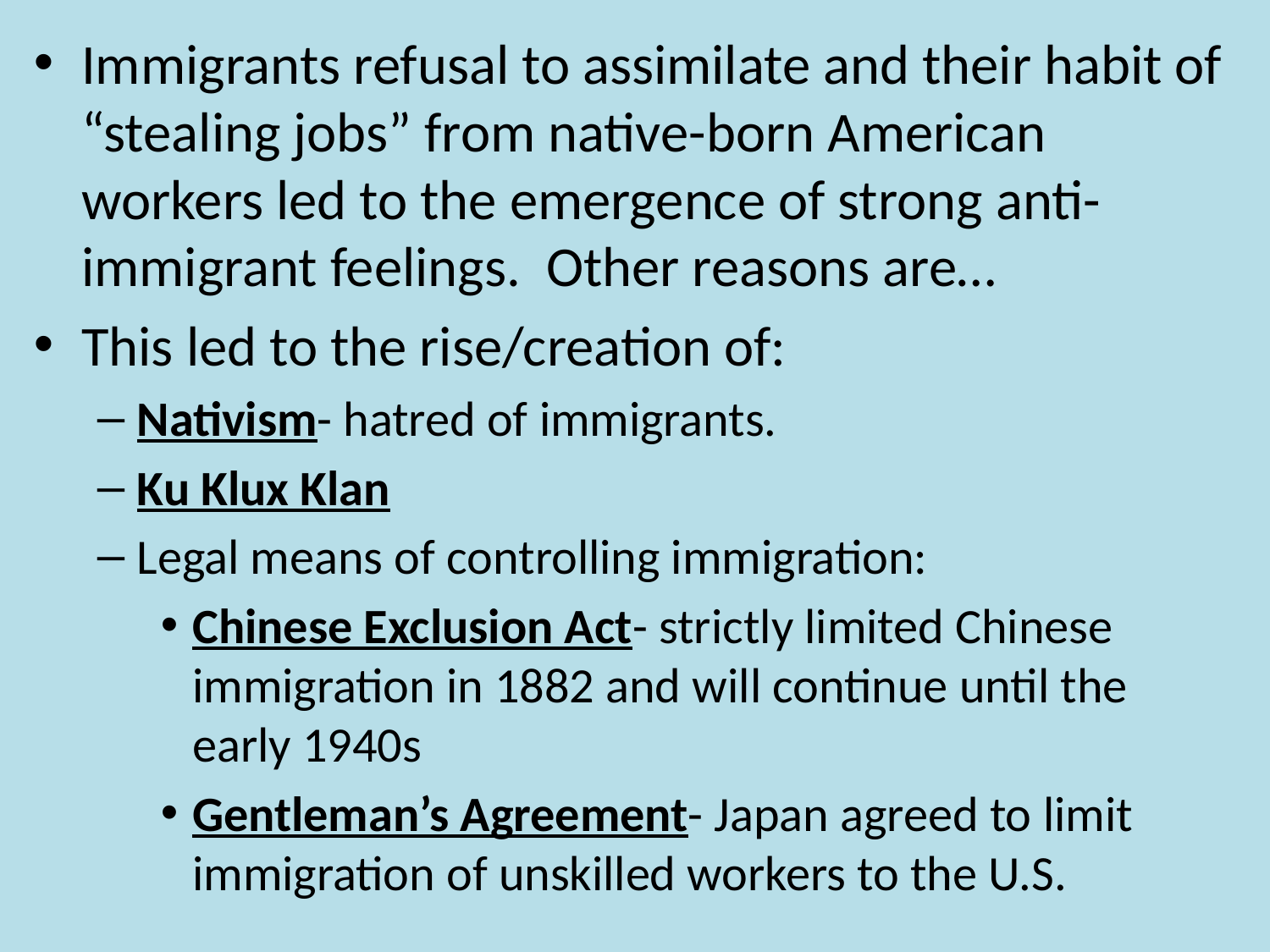

Immigrants refusal to assimilate and their habit of “stealing jobs” from native-born American workers led to the emergence of strong anti-immigrant feelings.  Other reasons are…
This led to the rise/creation of:
Nativism- hatred of immigrants.
Ku Klux Klan
Legal means of controlling immigration:
Chinese Exclusion Act- strictly limited Chinese immigration in 1882 and will continue until the early 1940s
Gentleman’s Agreement- Japan agreed to limit immigration of unskilled workers to the U.S.